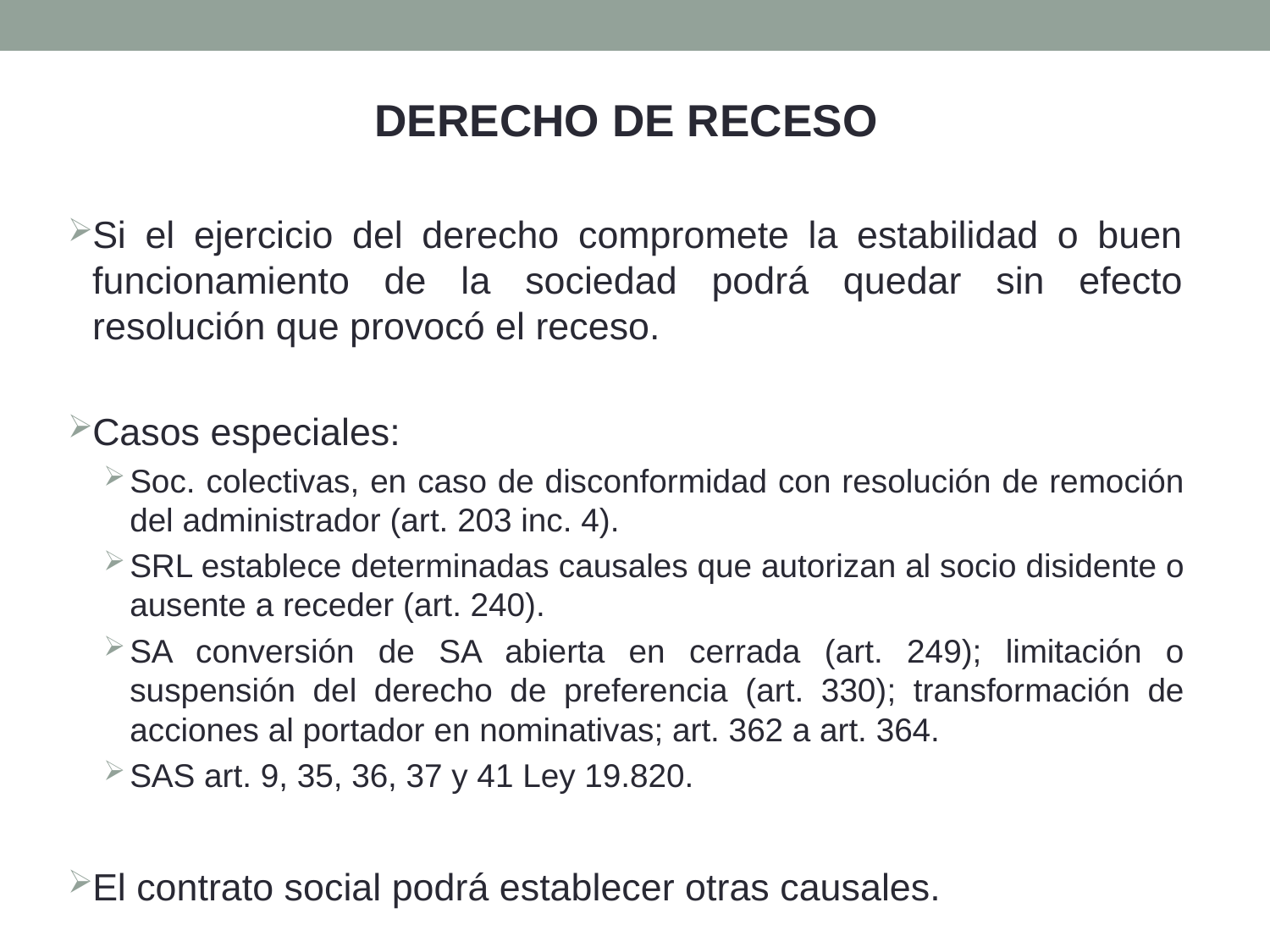

DERECHO DE RECESO

Si el ejercicio del derecho compromete la estabilidad o buen funcionamiento de la sociedad podrá quedar sin efecto resolución que provocó el receso.

Casos especiales:
Soc. colectivas, en caso de disconformidad con resolución de remoción del administrador (art. 203 inc. 4).
SRL establece determinadas causales que autorizan al socio disidente o ausente a receder (art. 240).
SA conversión de SA abierta en cerrada (art. 249); limitación o suspensión del derecho de preferencia (art. 330); transformación de acciones al portador en nominativas; art. 362 a art. 364.
SAS art. 9, 35, 36, 37 y 41 Ley 19.820.

El contrato social podrá establecer otras causales.